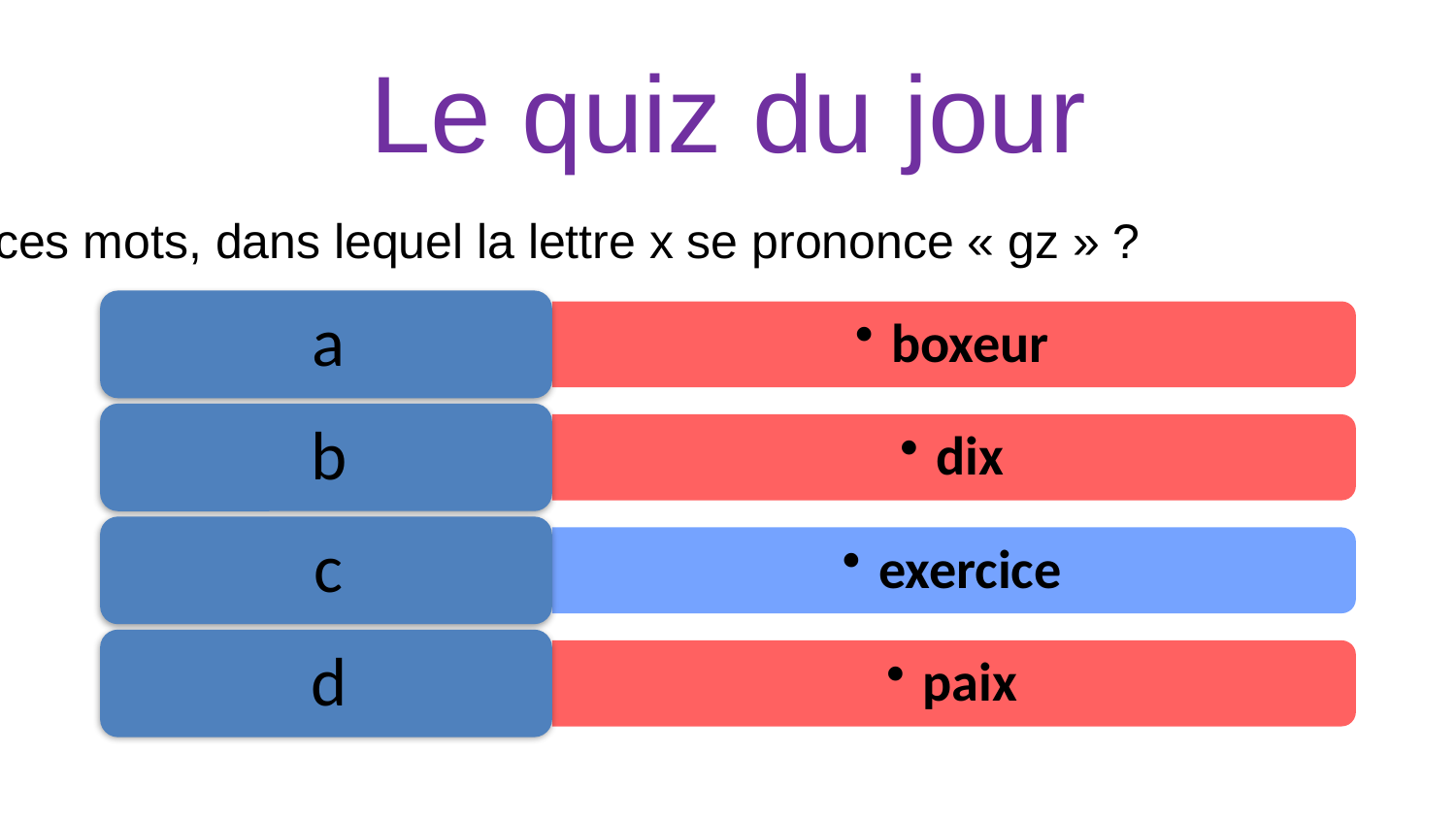

# Le quiz du jour
Parmi ces mots, dans lequel la lettre x se prononce « gz » ?
boxeur
a
dix
b
exercice
c
paix
d